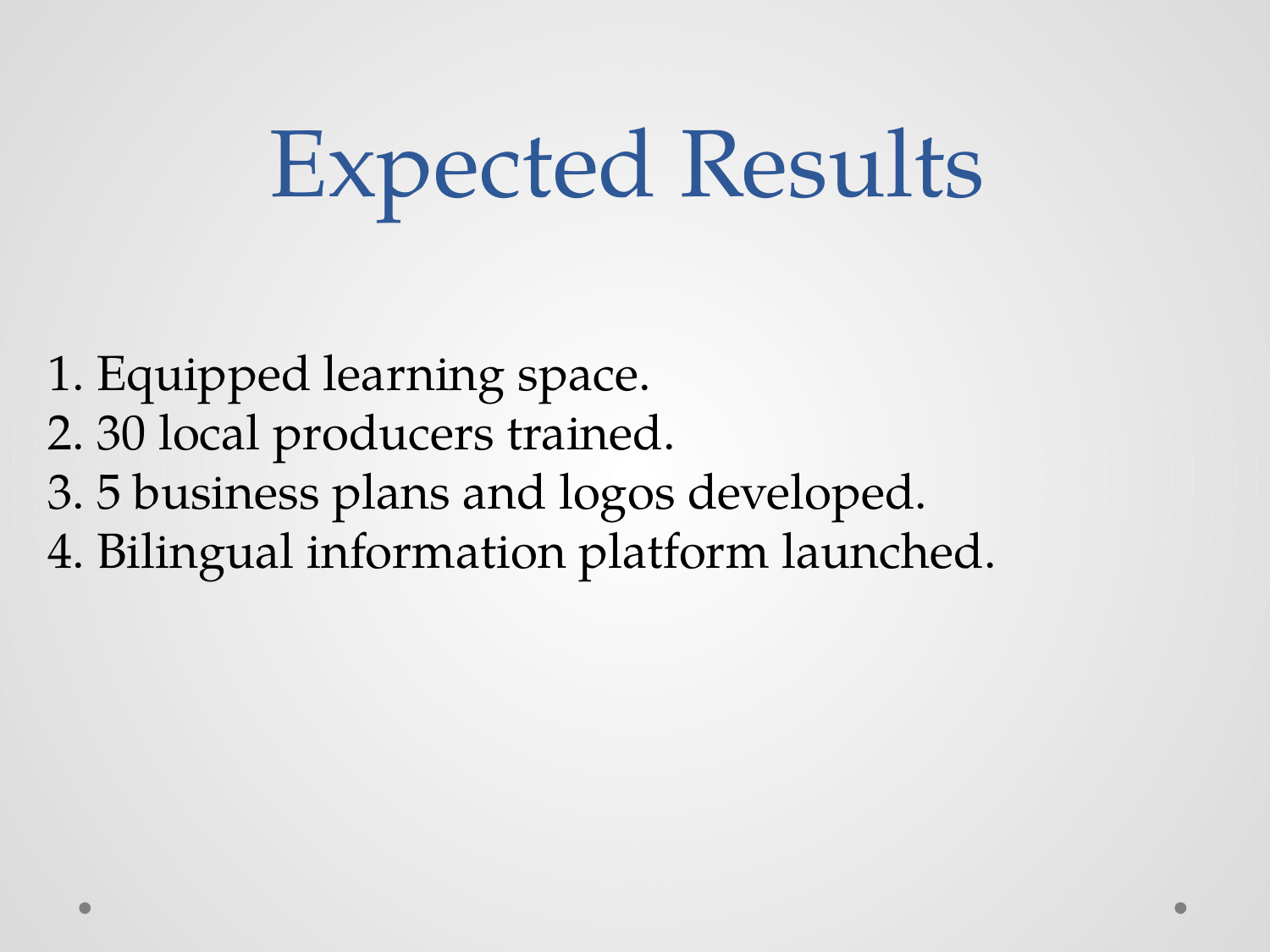

# Expected Results
1. Equipped learning space.
2. 30 local producers trained.
3. 5 business plans and logos developed.
4. Bilingual information platform launched.